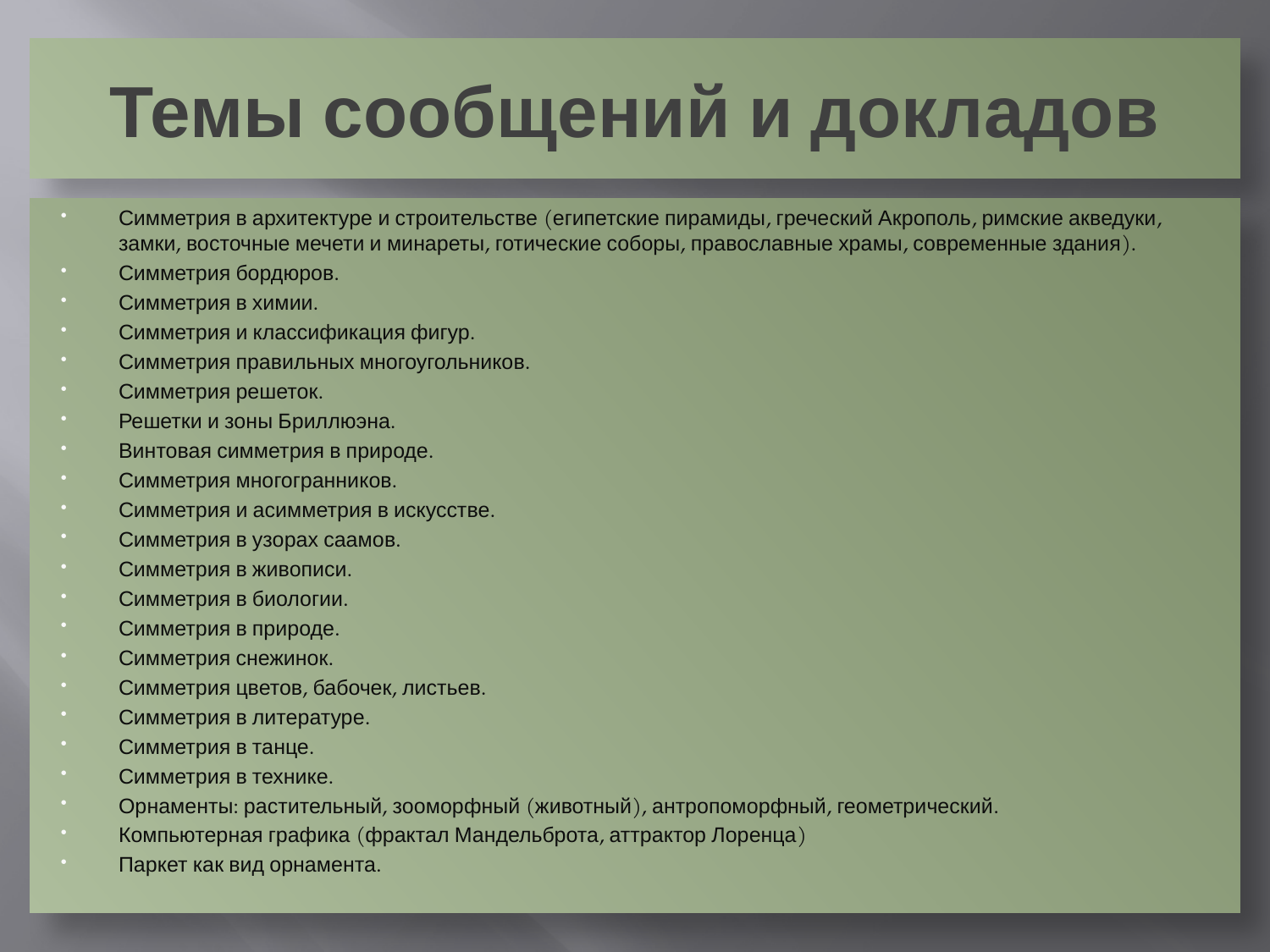

# Темы сообщений и докладов
Симметрия в архитектуре и строительстве (египетские пирамиды, греческий Акрополь, римские акведуки, замки, восточные мечети и минареты, готические соборы, православные храмы, современные здания).
Симметрия бордюров.
Симметрия в химии.
Симметрия и классификация фигур.
Симметрия правильных многоугольников.
Симметрия решеток.
Решетки и зоны Бриллюэна.
Винтовая симметрия в природе.
Симметрия многогранников.
Симметрия и асимметрия в искусстве.
Симметрия в узорах саамов.
Симметрия в живописи.
Симметрия в биологии.
Симметрия в природе.
Симметрия снежинок.
Симметрия цветов, бабочек, листьев.
Симметрия в литературе.
Симметрия в танце.
Симметрия в технике.
Орнаменты: растительный, зооморфный (животный), антропоморфный, геометрический.
Компьютерная графика (фрактал Мандельброта, аттрактор Лоренца)
Паркет как вид орнамента.